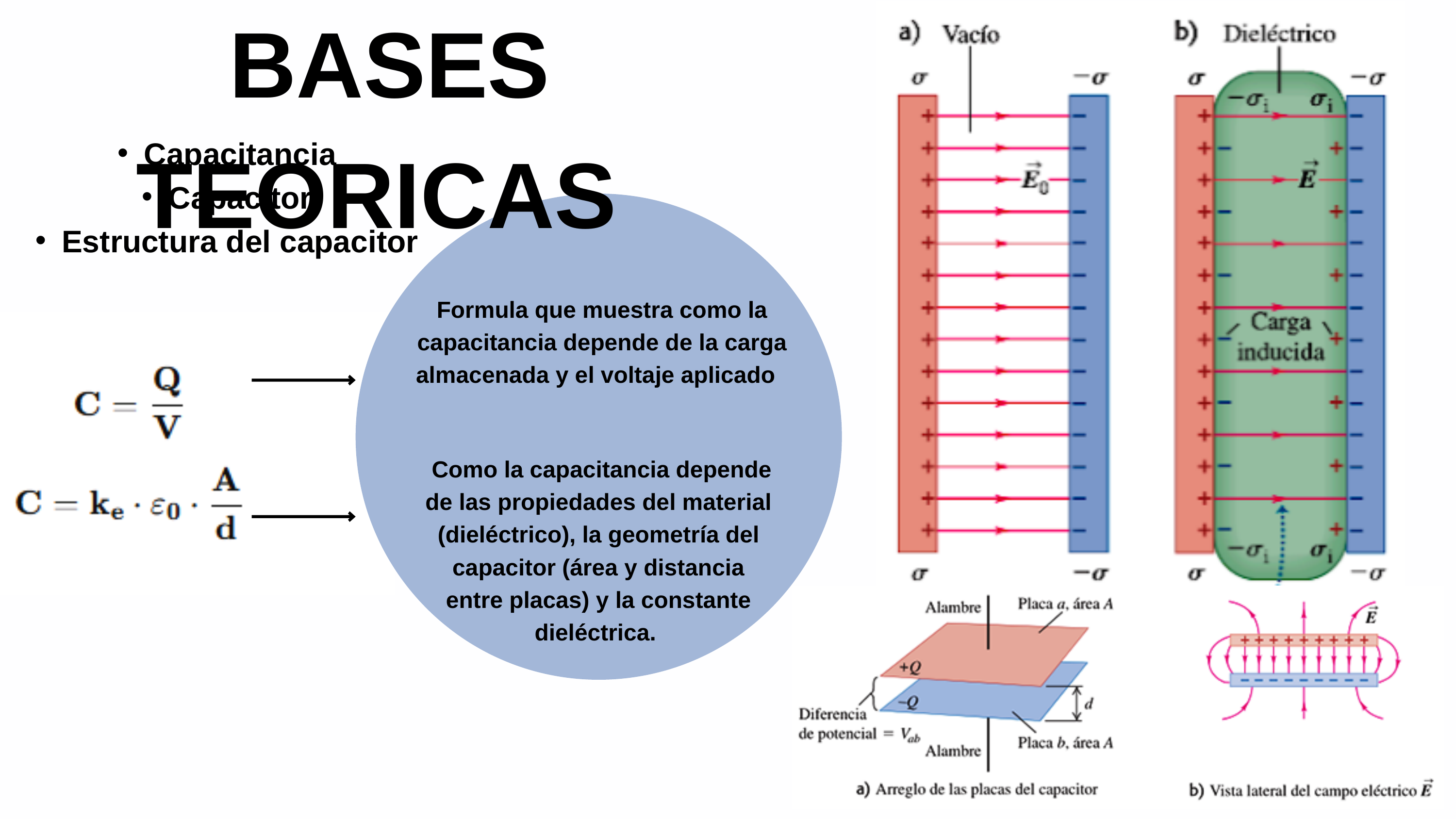

BASES TEORICAS

Capacitancia
Capacitor
Estructura del capacitor

Formula que muestra como la capacitancia depende de la carga almacenada y el voltaje aplicado

 Como la capacitancia depende de las propiedades del material (dieléctrico), la geometría del capacitor (área y distancia entre placas) y la constante dieléctrica.